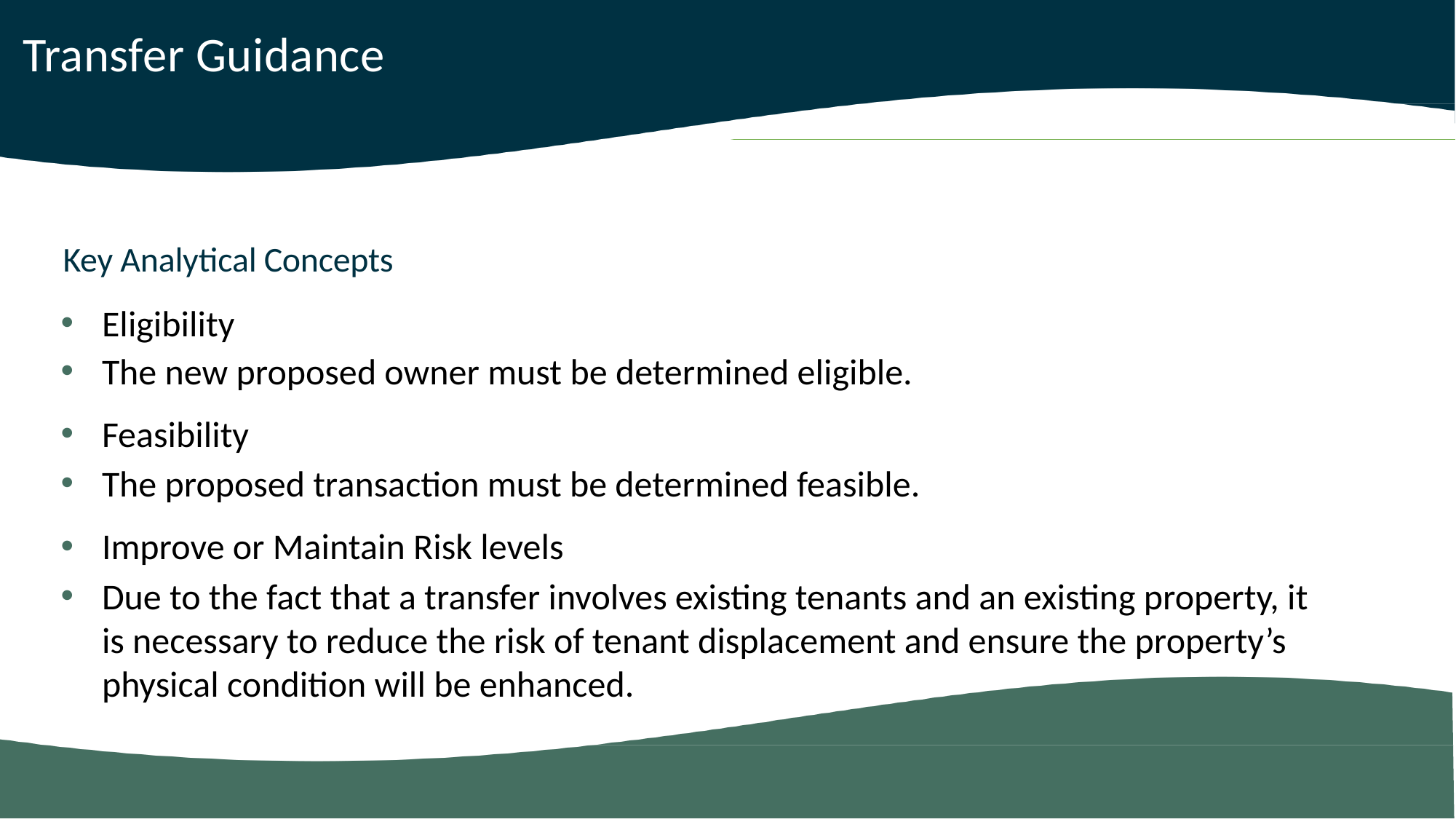

Transfer Guidance

Key Analytical Concepts
Eligibility
The new proposed owner must be determined eligible.
Feasibility
The proposed transaction must be determined feasible.
Improve or Maintain Risk levels
Due to the fact that a transfer involves existing tenants and an existing property, it is necessary to reduce the risk of tenant displacement and ensure the property’s physical condition will be enhanced.